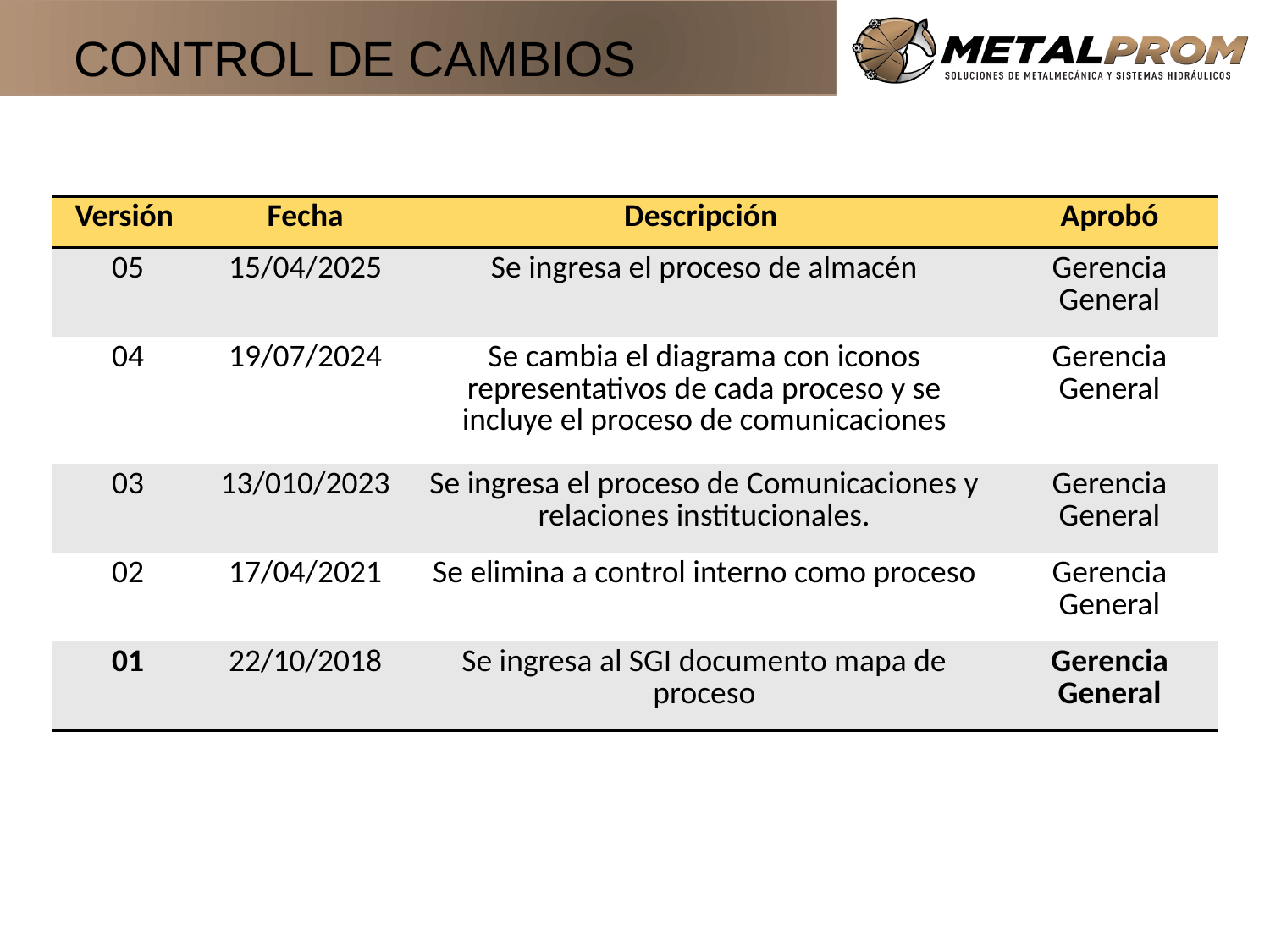

CONTROL DE CAMBIOS

| Versión | Fecha | Descripción | Aprobó |
| --- | --- | --- | --- |
| 05 | 15/04/2025 | Se ingresa el proceso de almacén | Gerencia General |
| 04 | 19/07/2024 | Se cambia el diagrama con iconos representativos de cada proceso y se incluye el proceso de comunicaciones | Gerencia General |
| 03 | 13/010/2023 | Se ingresa el proceso de Comunicaciones y relaciones institucionales. | Gerencia General |
| 02 | 17/04/2021 | Se elimina a control interno como proceso | Gerencia General |
| 01 | 22/10/2018 | Se ingresa al SGI documento mapa de proceso | Gerencia General |